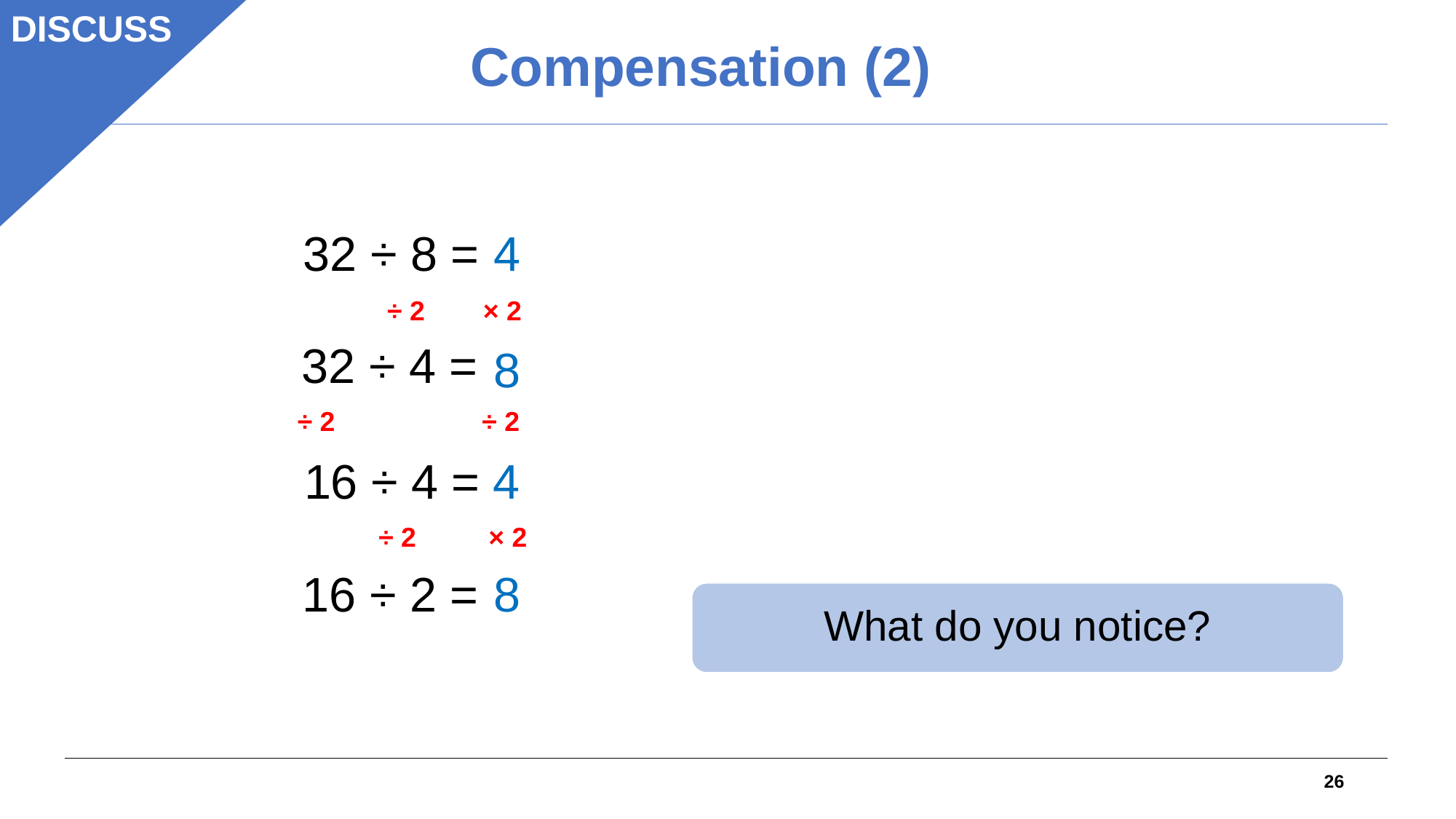

DISCUSS
Compensation (2)
4
32 ÷ 8 =
× 2
÷ 2
32 ÷ 4 =
8
÷ 2
÷ 2
16 ÷ 4 =
4
× 2
÷ 2
16 ÷ 2 =
8

What do you notice?

26